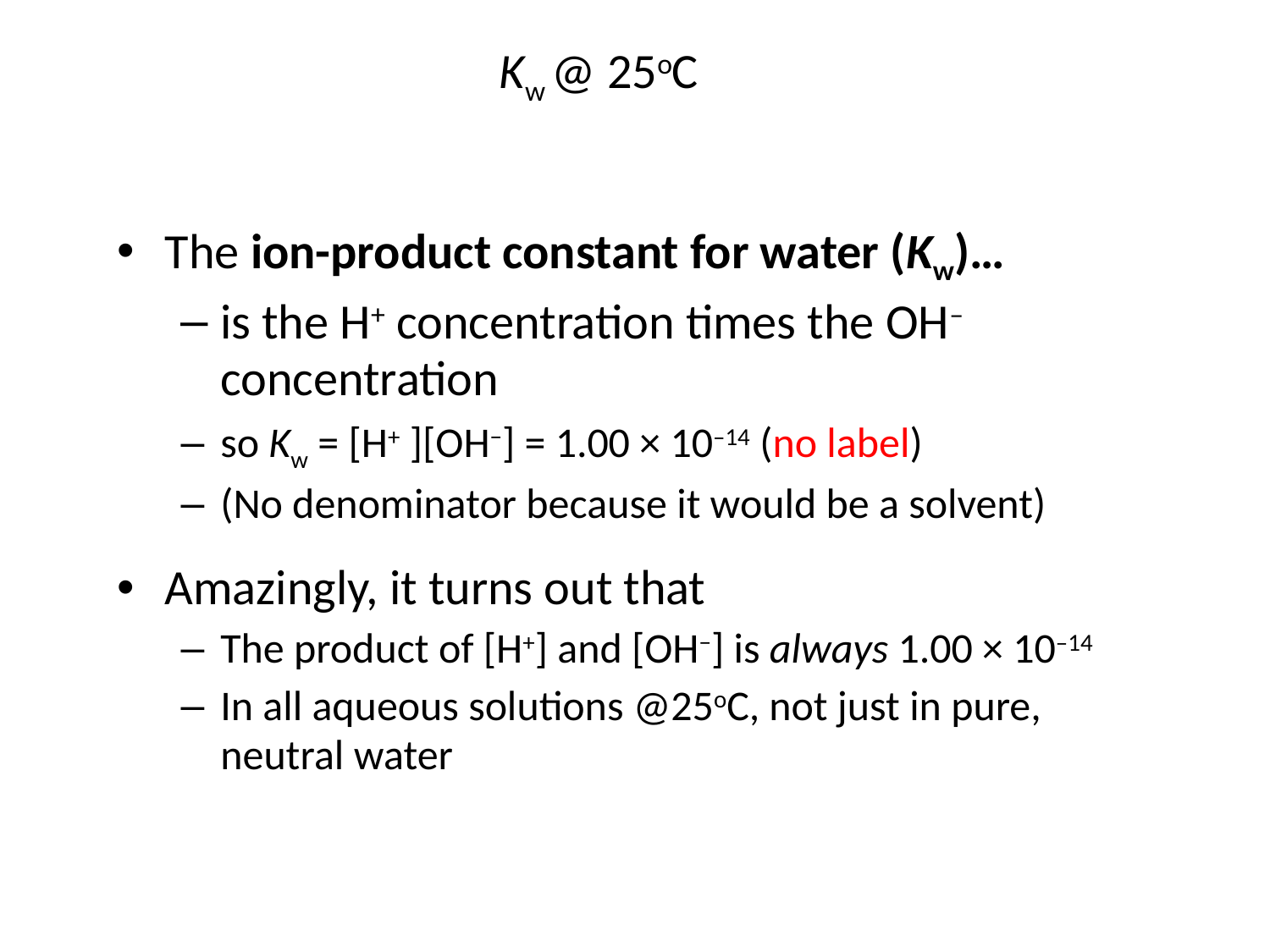

Kw @ 25oC
The ion-product constant for water (Kw)…
is the H+ concentration times the OH– concentration
so Kw = [H+ ][OH−] = 1.00 × 10–14 (no label)
(No denominator because it would be a solvent)

Amazingly, it turns out that
The product of [H+] and [OH−] is always 1.00 × 10–14
In all aqueous solutions @25oC, not just in pure, neutral water

© 2013 Pearson Education, Inc.